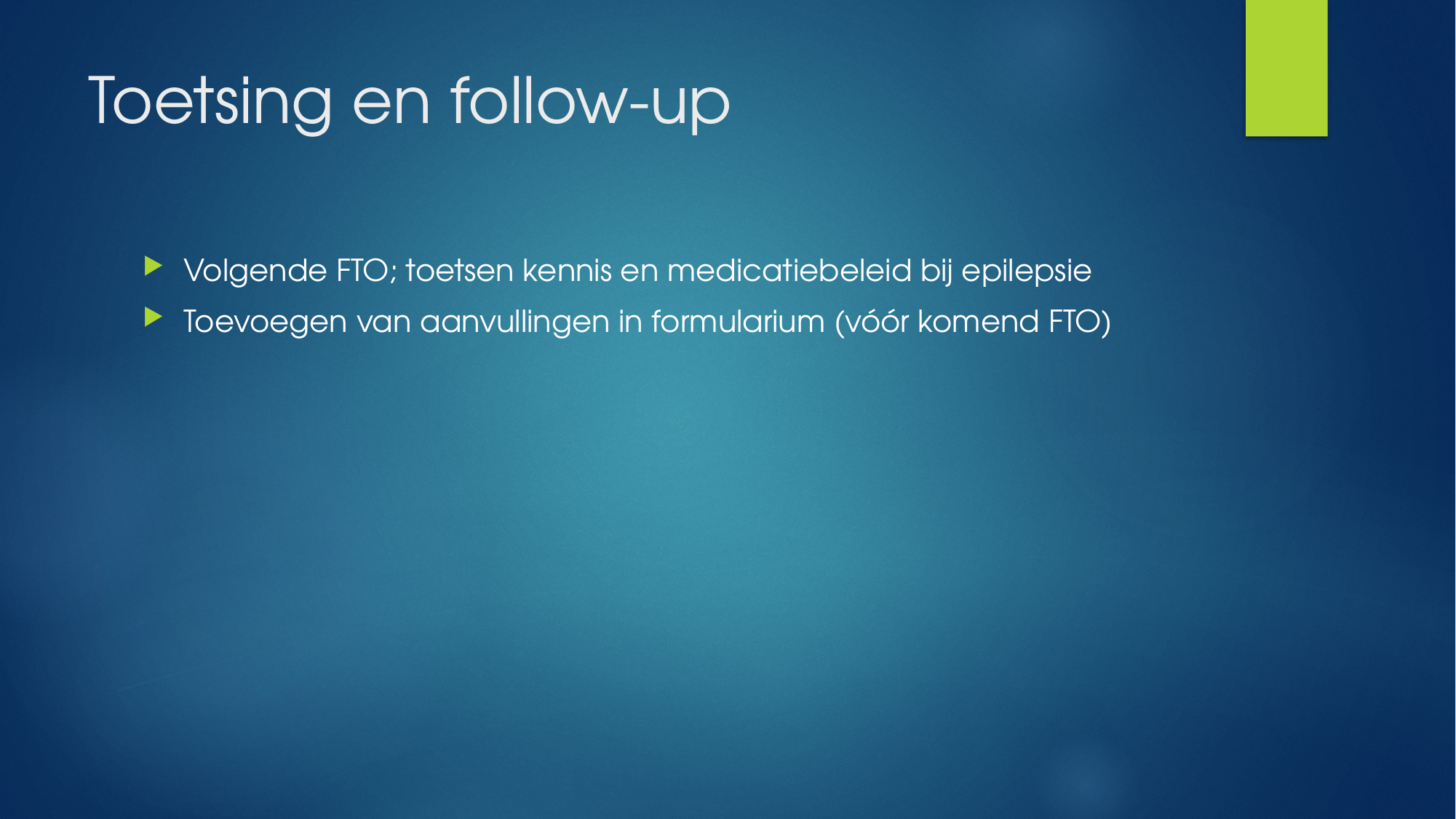

# Toetsing en follow-up
Volgende FTO; toetsen kennis en medicatiebeleid bij epilepsie
Toevoegen van aanvullingen in formularium (vóór komend FTO)